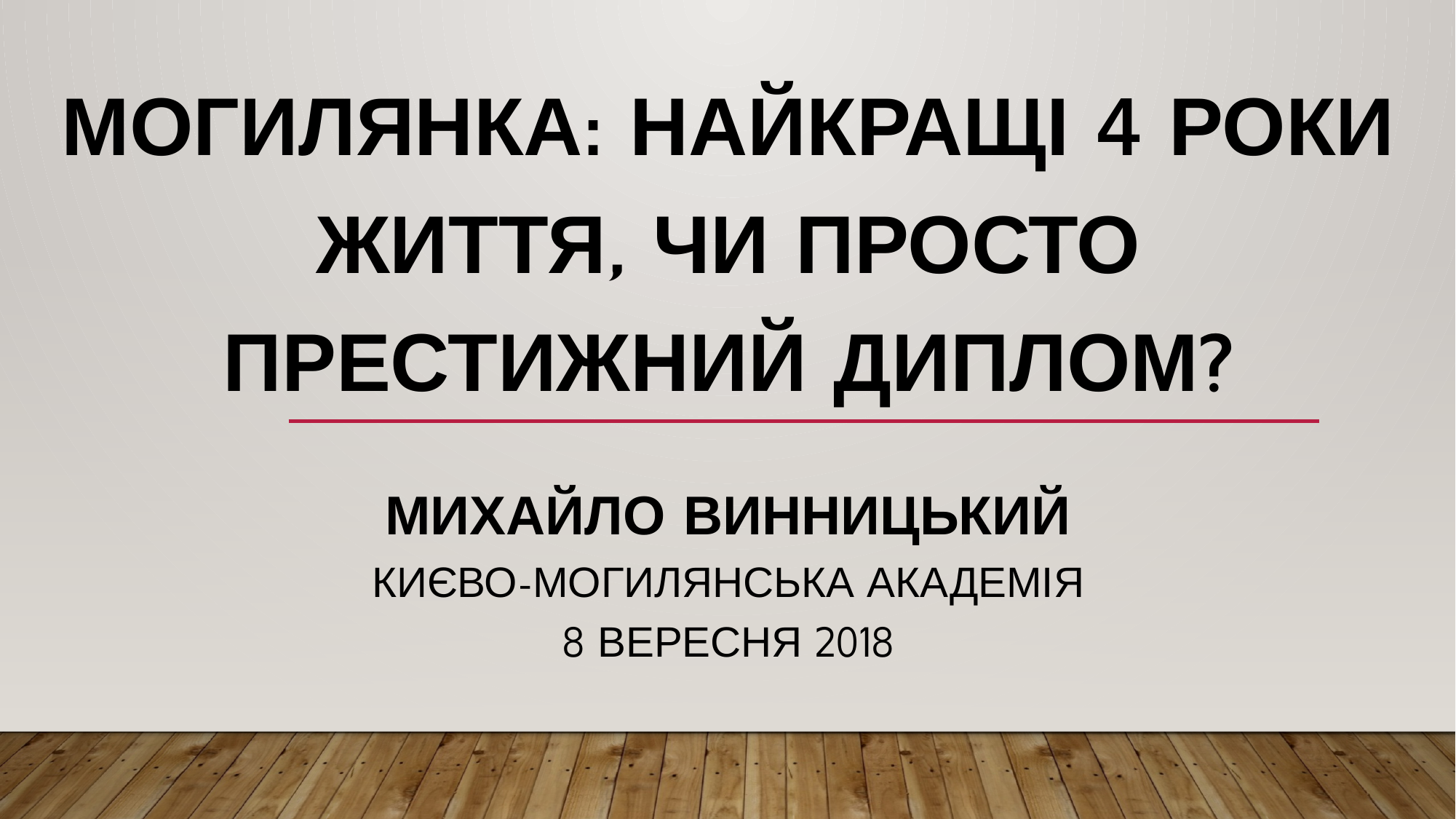

# Могилянка: найкращі 4 роки життя, чи просто престижний диплом?
Михайло винницький
Києво-могилянська академія
8 вересня 2018